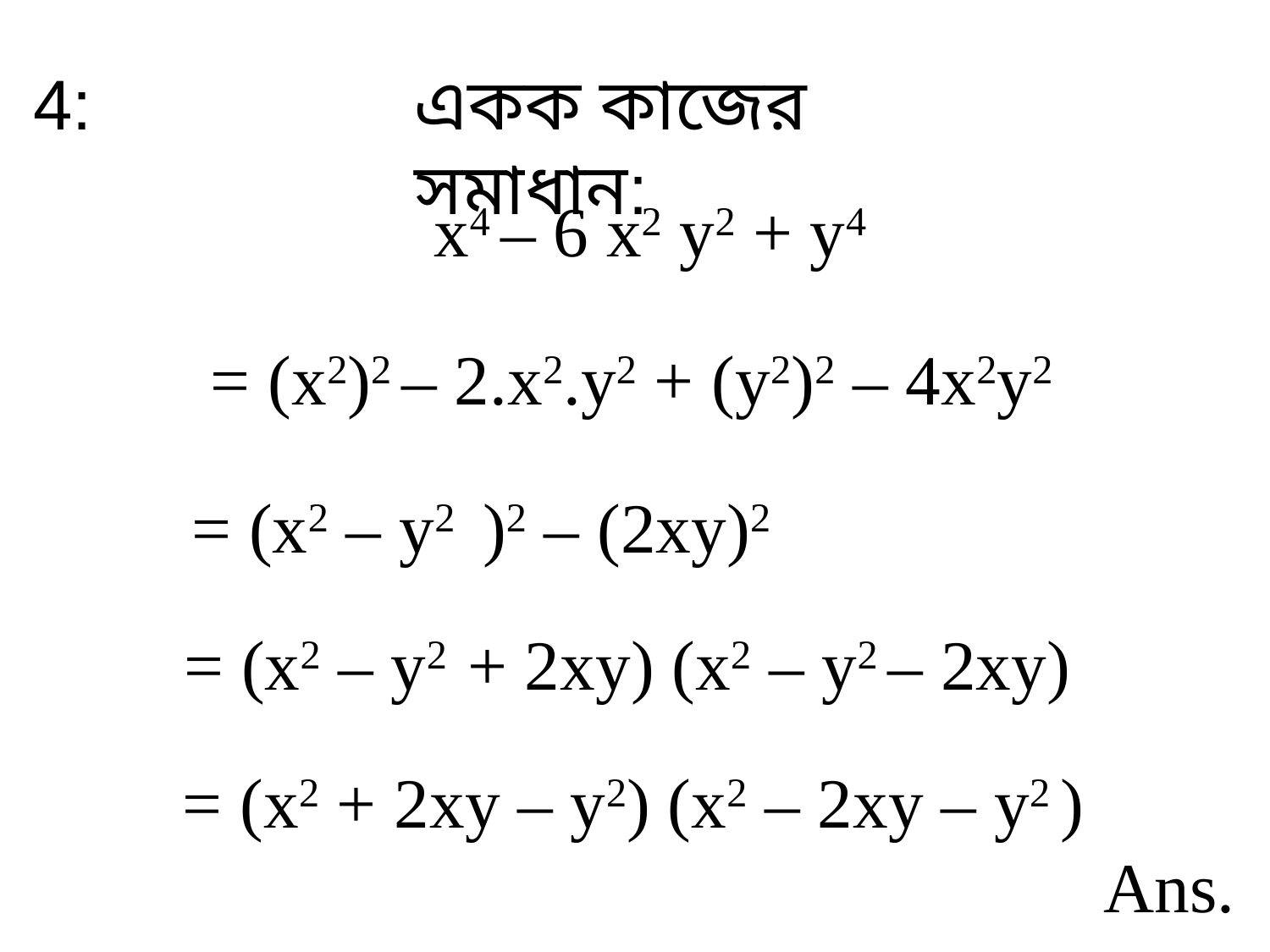

4:
একক কাজের সমাধান:
x4 – 6 x2 y2 + y4
= (x2)2 – 2.x2.y2 + (y2)2 – 4x2y2
= (x2 – y2  )2 – (2xy)2
= (x2 – y2  + 2xy) (x2 – y2 – 2xy)
= (x2 + 2xy – y2) (x2 – 2xy – y2 )
Ans.